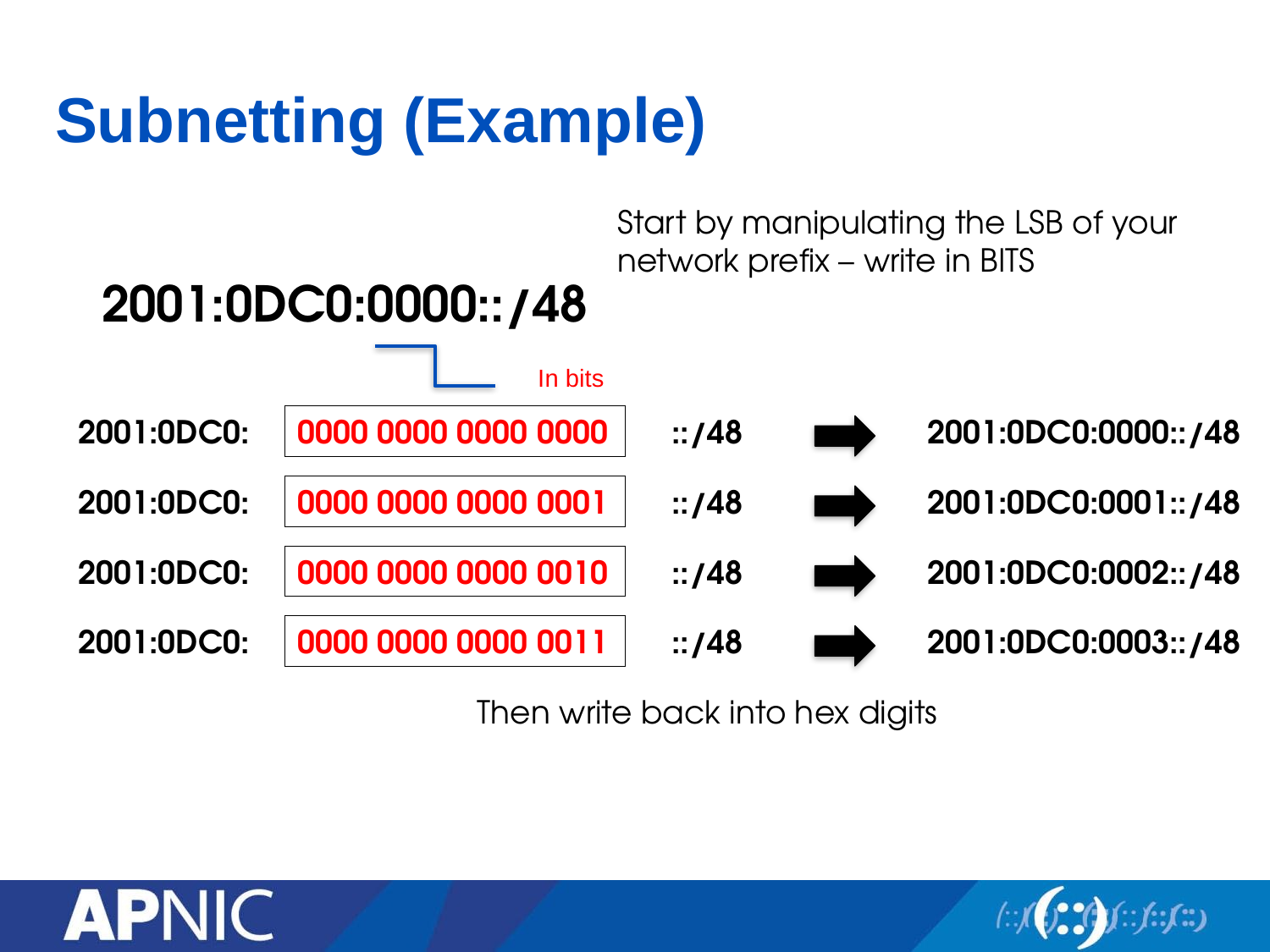

# Subnetting (Example)
Start by manipulating the LSB of your network prefix – write in BITS
2001:0DC0:0000::/48
In bits
2001:0DC0:
0000 0000 0000 0000
::/48
2001:0DC0:0000::/48

2001:0DC0:
0000 0000 0000 0001
::/48
2001:0DC0:0001::/48

2001:0DC0:
0000 0000 0000 0010
::/48
2001:0DC0:0002::/48

2001:0DC0:
0000 0000 0000 0011
::/48
2001:0DC0:0003::/48

Then write back into hex digits